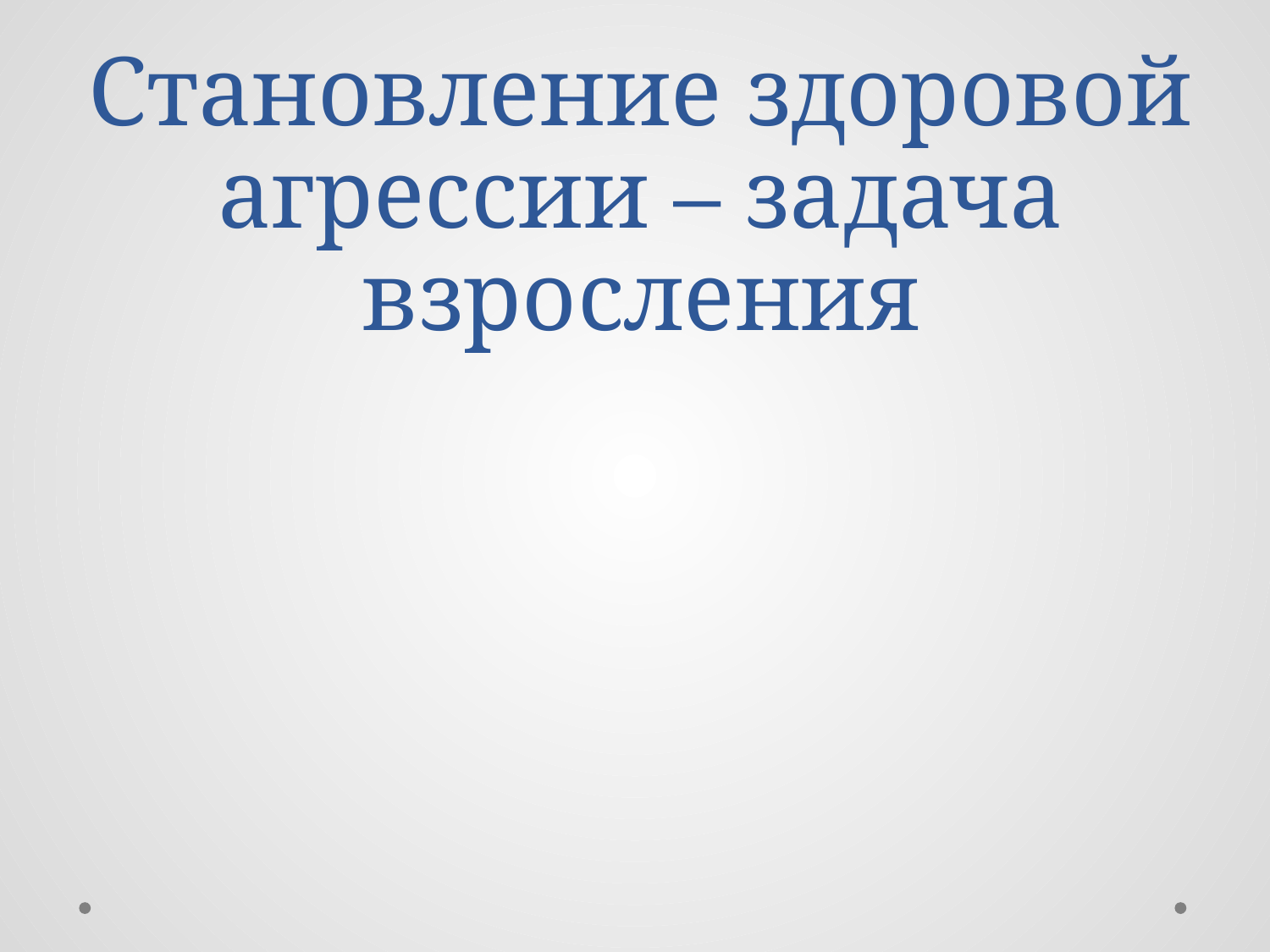

# Становление здоровой агрессии – задача взросления